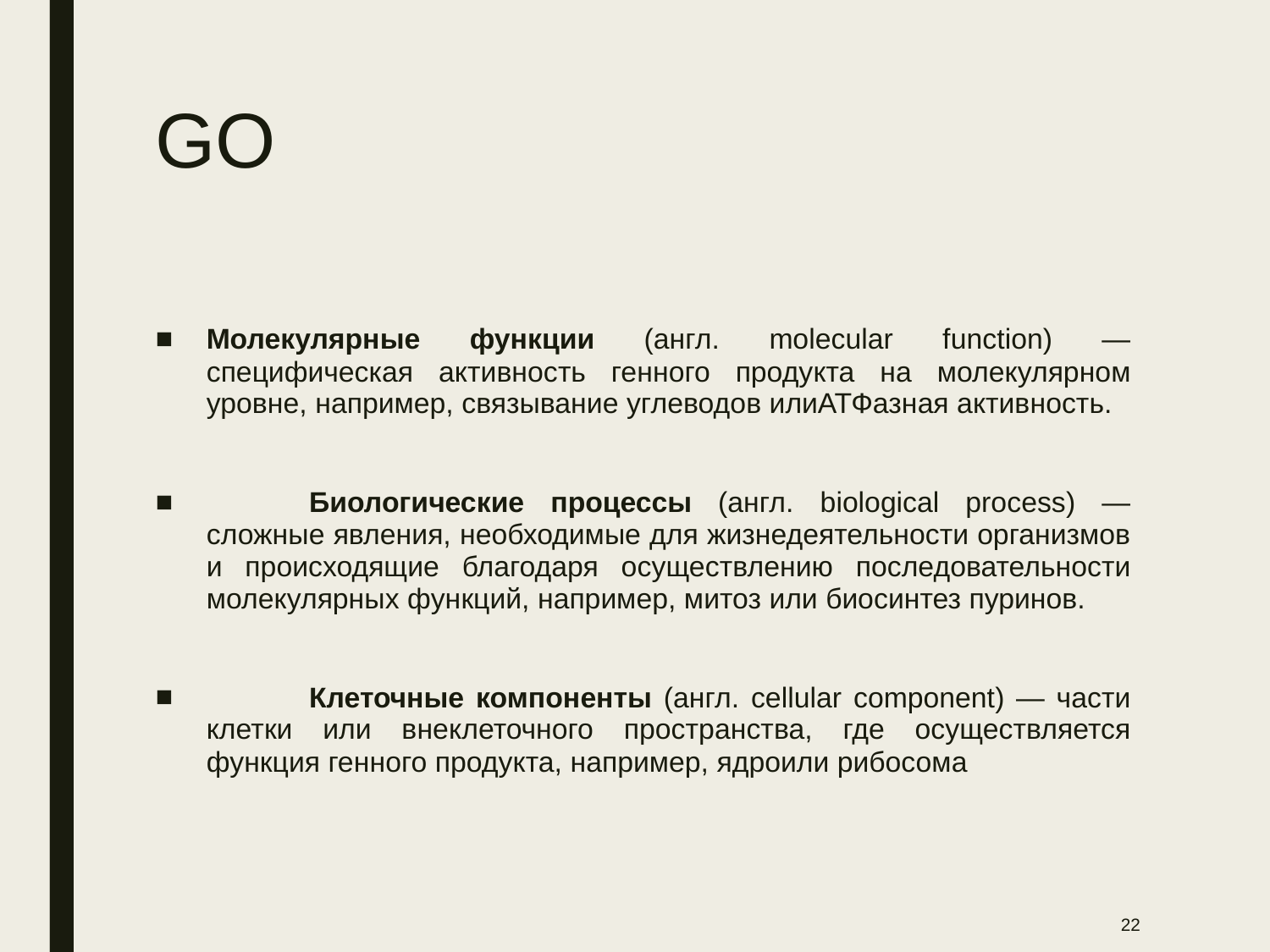

# GO
Молекулярные функции (англ. molecular function) — специфическая активность генного продукта на молекулярном уровне, например, связывание углеводов илиАТФазная активность.

	Биологические процессы (англ. biological process) — сложные явления, необходимые для жизнедеятельности организмов и происходящие благодаря осуществлению последовательности молекулярных функций, например, митоз или биосинтез пуринов.

	Клеточные компоненты (англ. cellular component) — части клетки или внеклеточного пространства, где осуществляется функция генного продукта, например, ядроили рибосома
22